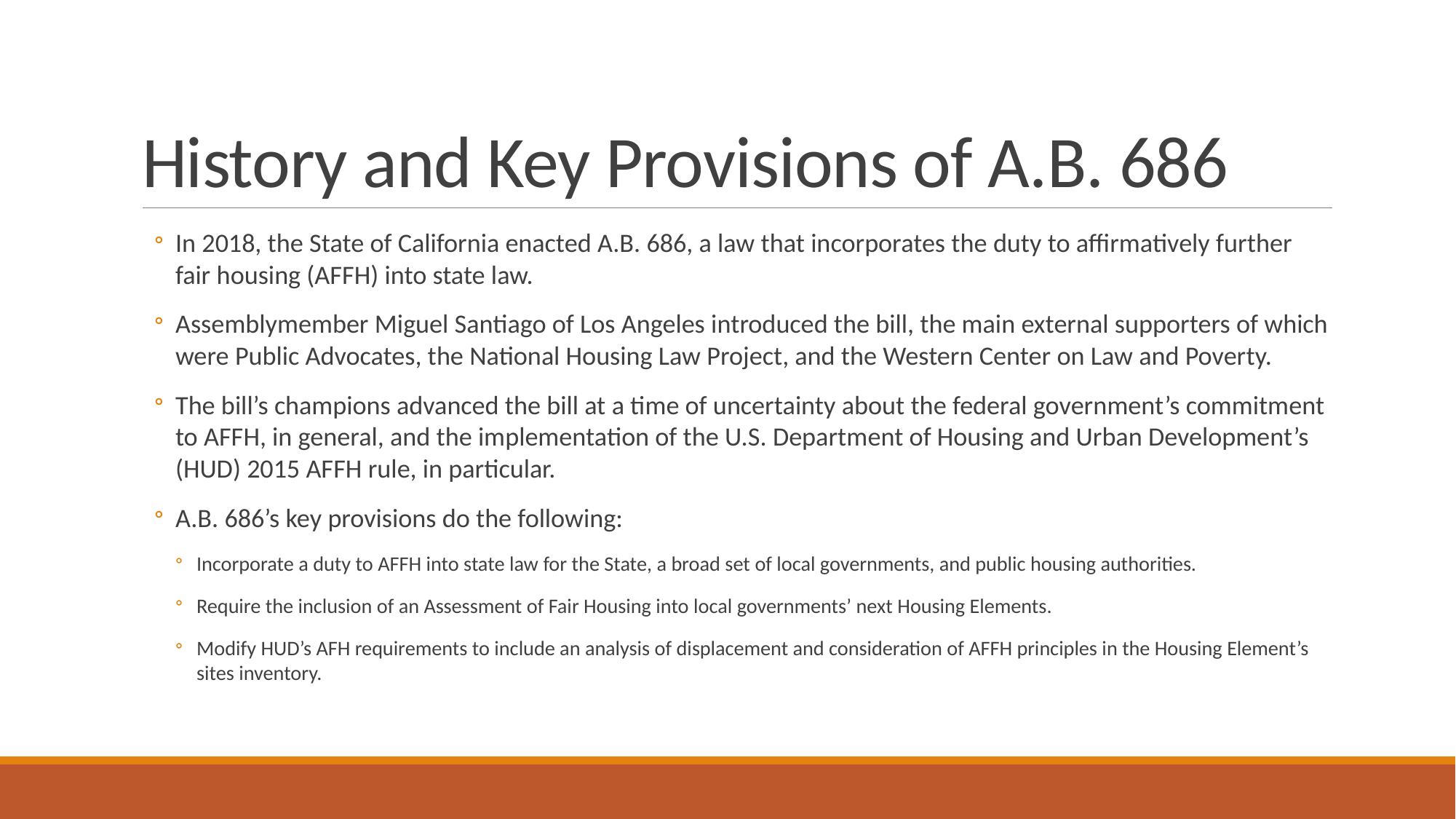

# History and Key Provisions of A.B. 686
In 2018, the State of California enacted A.B. 686, a law that incorporates the duty to affirmatively further fair housing (AFFH) into state law.
Assemblymember Miguel Santiago of Los Angeles introduced the bill, the main external supporters of which were Public Advocates, the National Housing Law Project, and the Western Center on Law and Poverty.
The bill’s champions advanced the bill at a time of uncertainty about the federal government’s commitment to AFFH, in general, and the implementation of the U.S. Department of Housing and Urban Development’s (HUD) 2015 AFFH rule, in particular.
A.B. 686’s key provisions do the following:
Incorporate a duty to AFFH into state law for the State, a broad set of local governments, and public housing authorities.
Require the inclusion of an Assessment of Fair Housing into local governments’ next Housing Elements.
Modify HUD’s AFH requirements to include an analysis of displacement and consideration of AFFH principles in the Housing Element’s sites inventory.